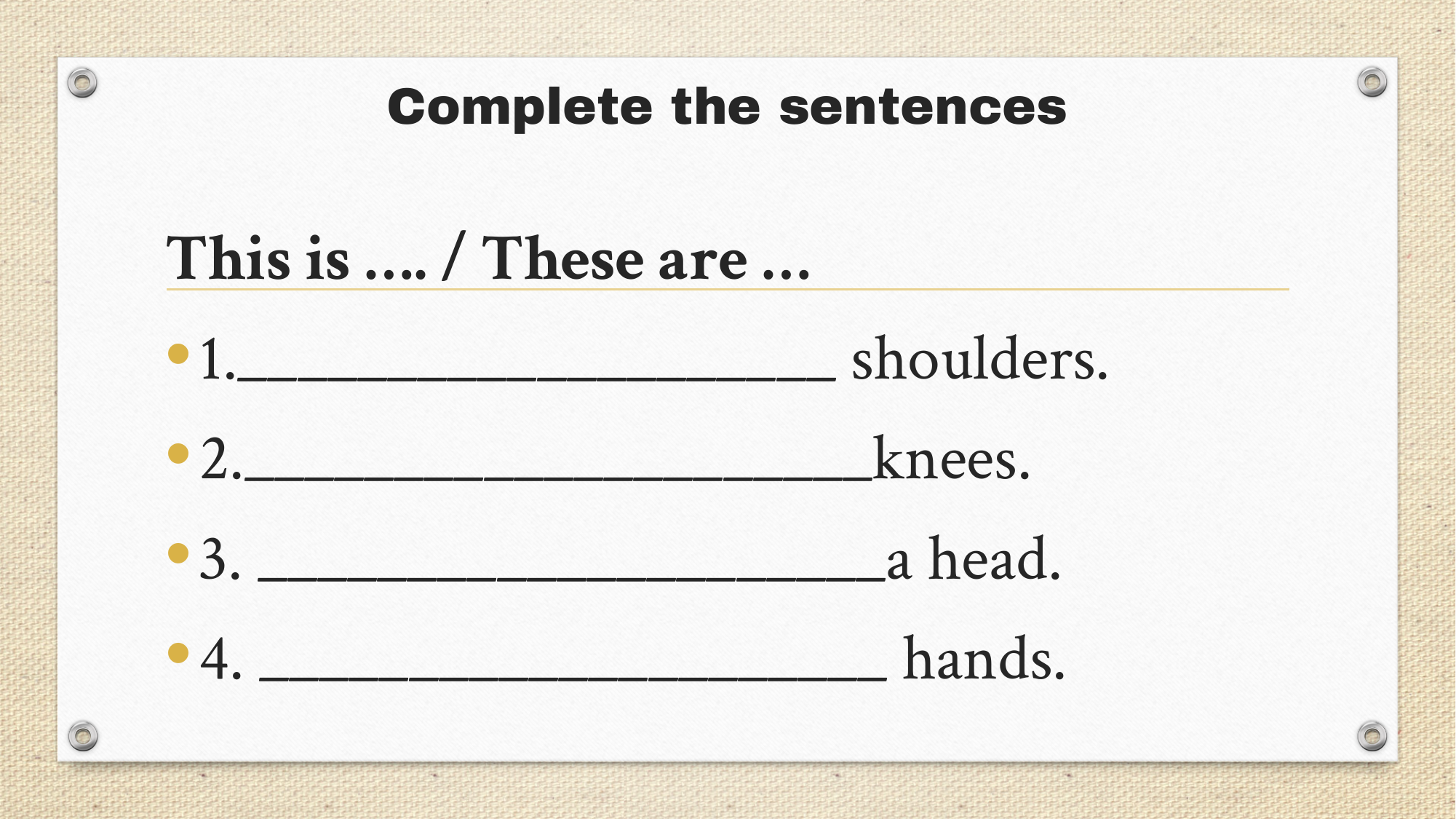

# Complete the sentences
This is …. / These are …
1.____________________ shoulders.
2._____________________knees.
3. _____________________a head.
4. _____________________ hands.